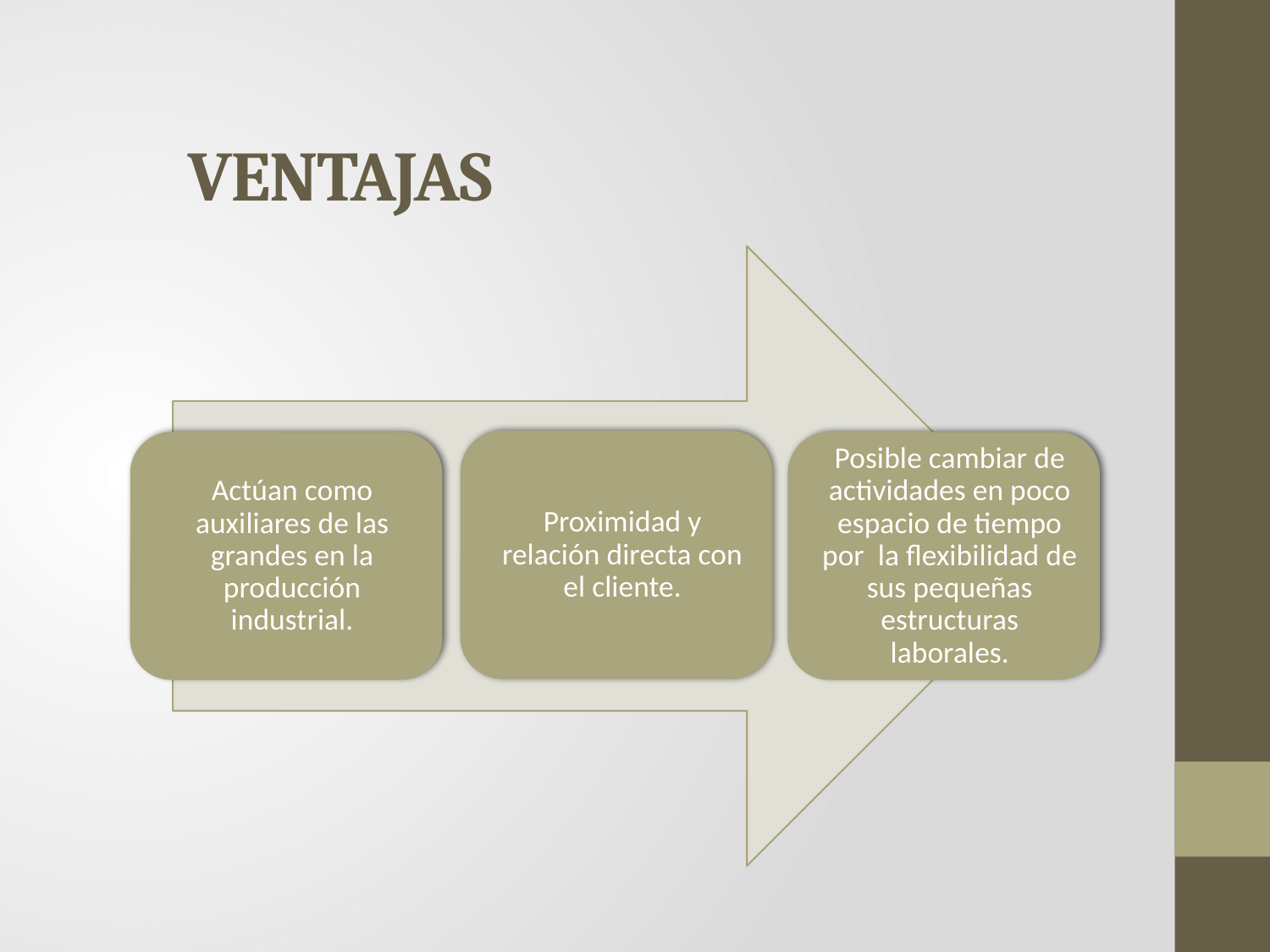

# VENTAJAS
Actúan como auxiliares de las grandes en la producción industrial.
Proximidad y relación directa con el cliente.
Posible cambiar de actividades en poco espacio de tiempo por  la flexibilidad de sus pequeñas estructuras laborales.